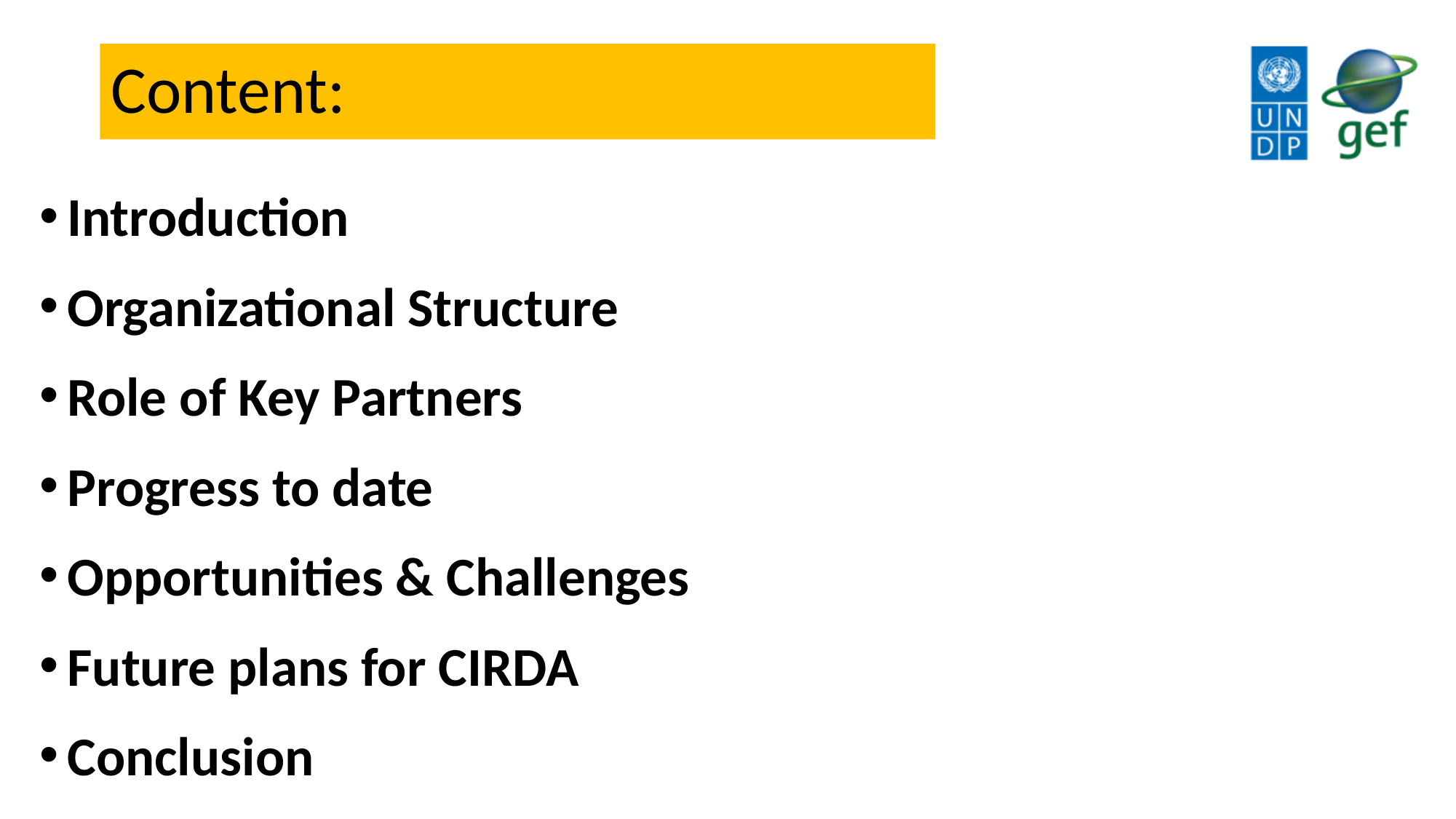

# Content:
Introduction
Organizational Structure
Role of Key Partners
Progress to date
Opportunities & Challenges
Future plans for CIRDA
Conclusion

2